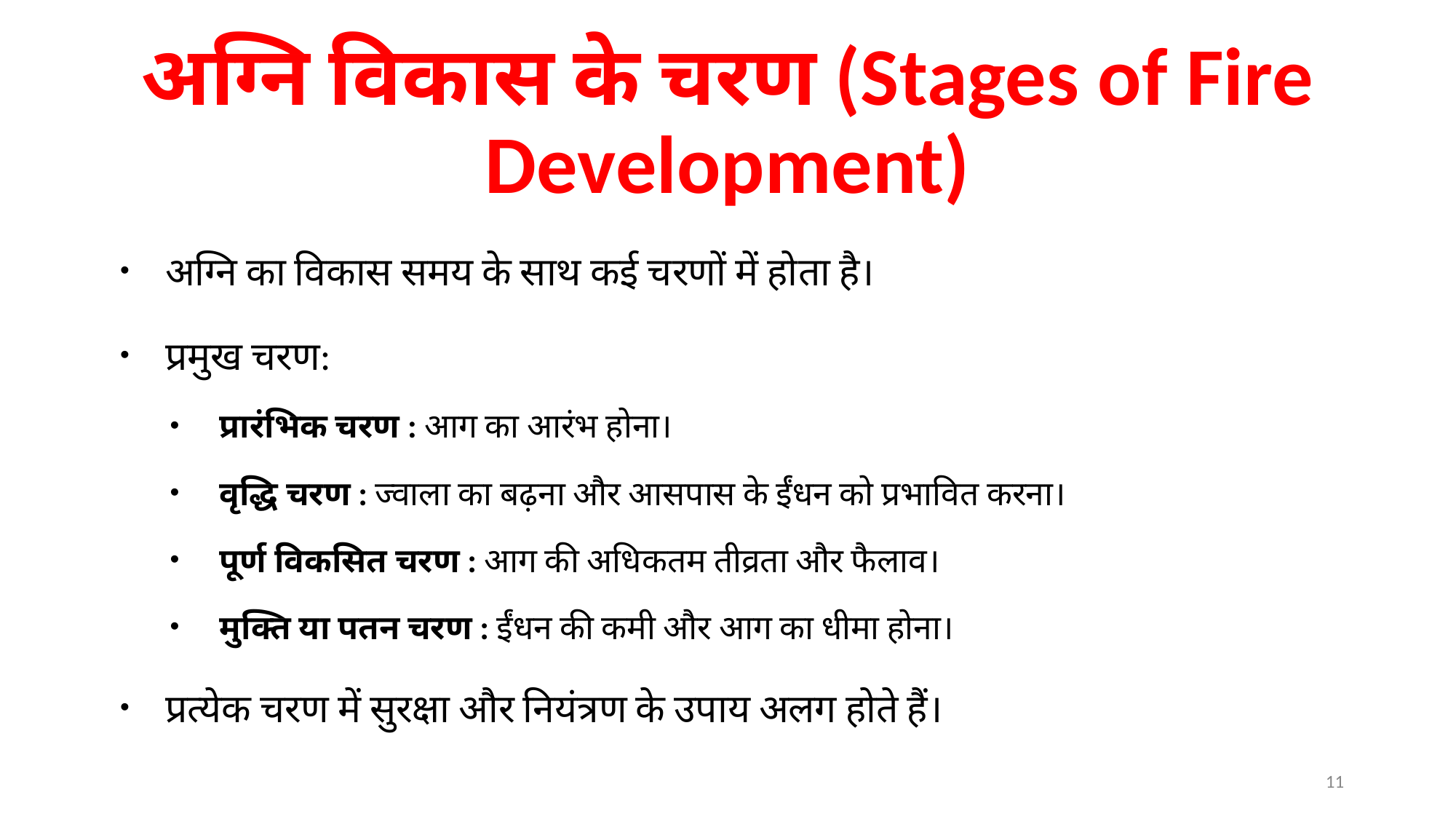

# अग्नि विकास के चरण (Stages of Fire Development)
अग्नि का विकास समय के साथ कई चरणों में होता है।
प्रमुख चरण:
प्रारंभिक चरण : आग का आरंभ होना।
वृद्धि चरण : ज्वाला का बढ़ना और आसपास के ईंधन को प्रभावित करना।
पूर्ण विकसित चरण : आग की अधिकतम तीव्रता और फैलाव।
मुक्ति या पतन चरण : ईंधन की कमी और आग का धीमा होना।
प्रत्येक चरण में सुरक्षा और नियंत्रण के उपाय अलग होते हैं।

11